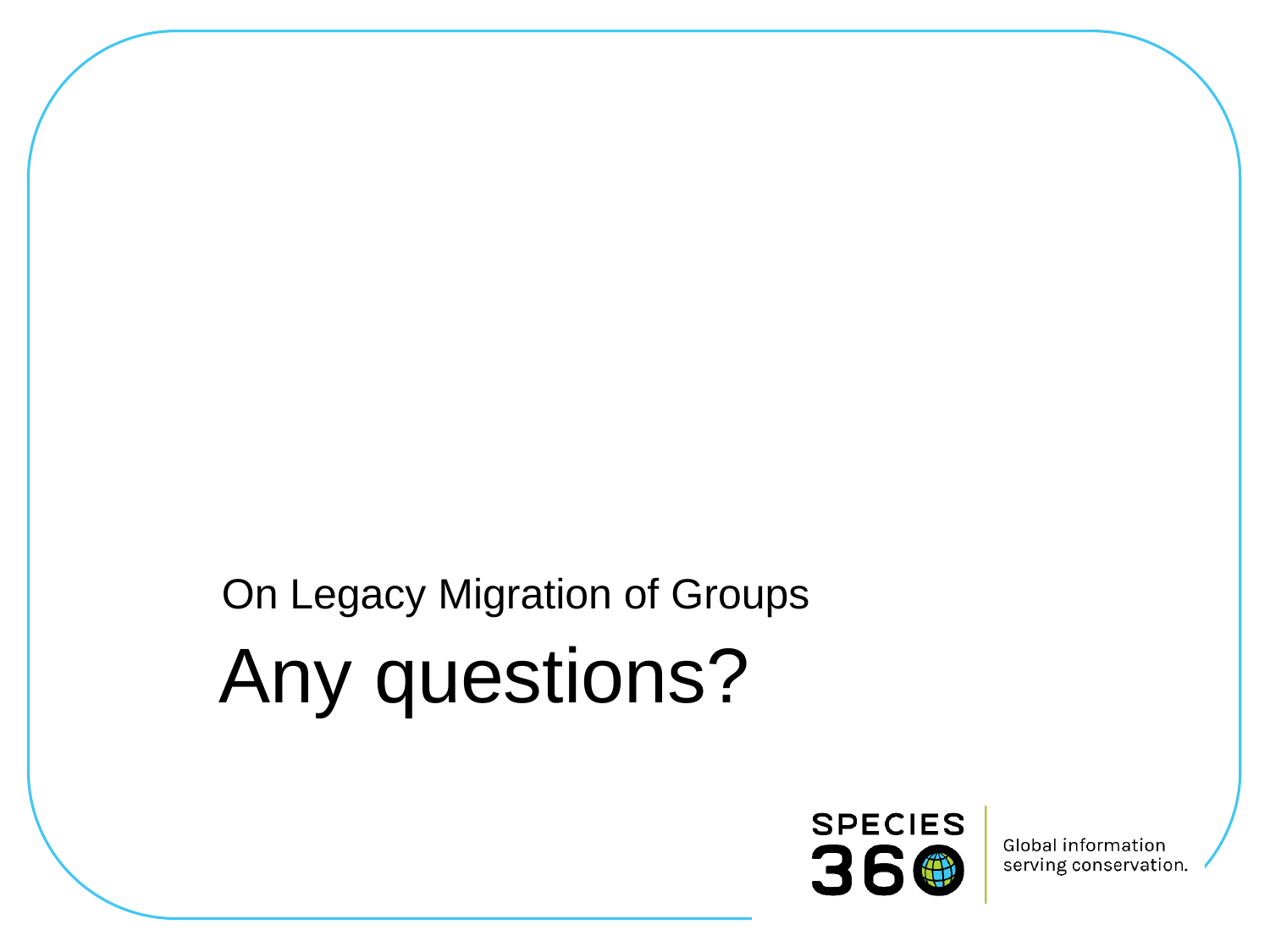

On Legacy Migration of Groups

# Any questions?